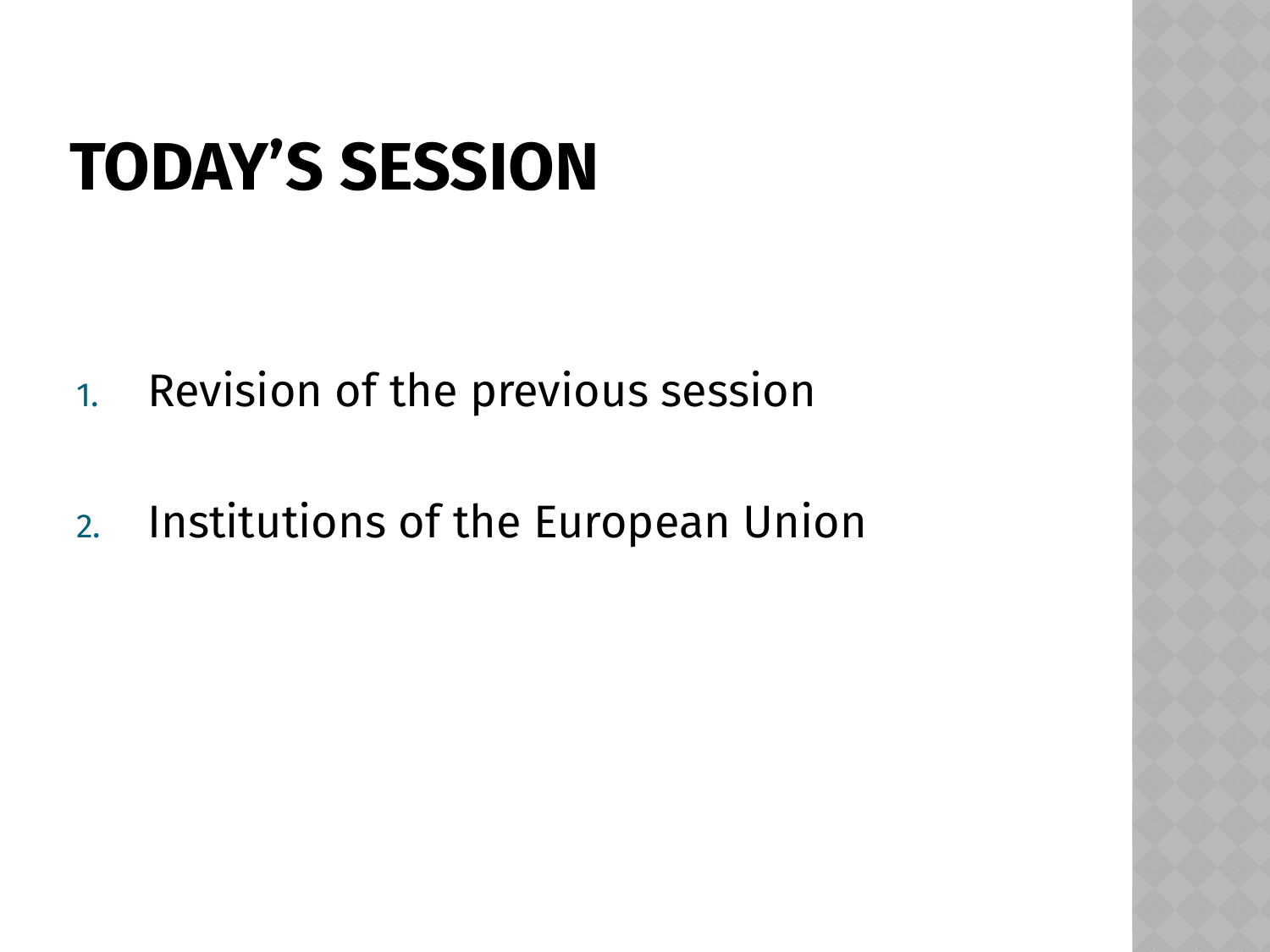

# Today’s session

Revision of the previous session

Institutions of the European Union